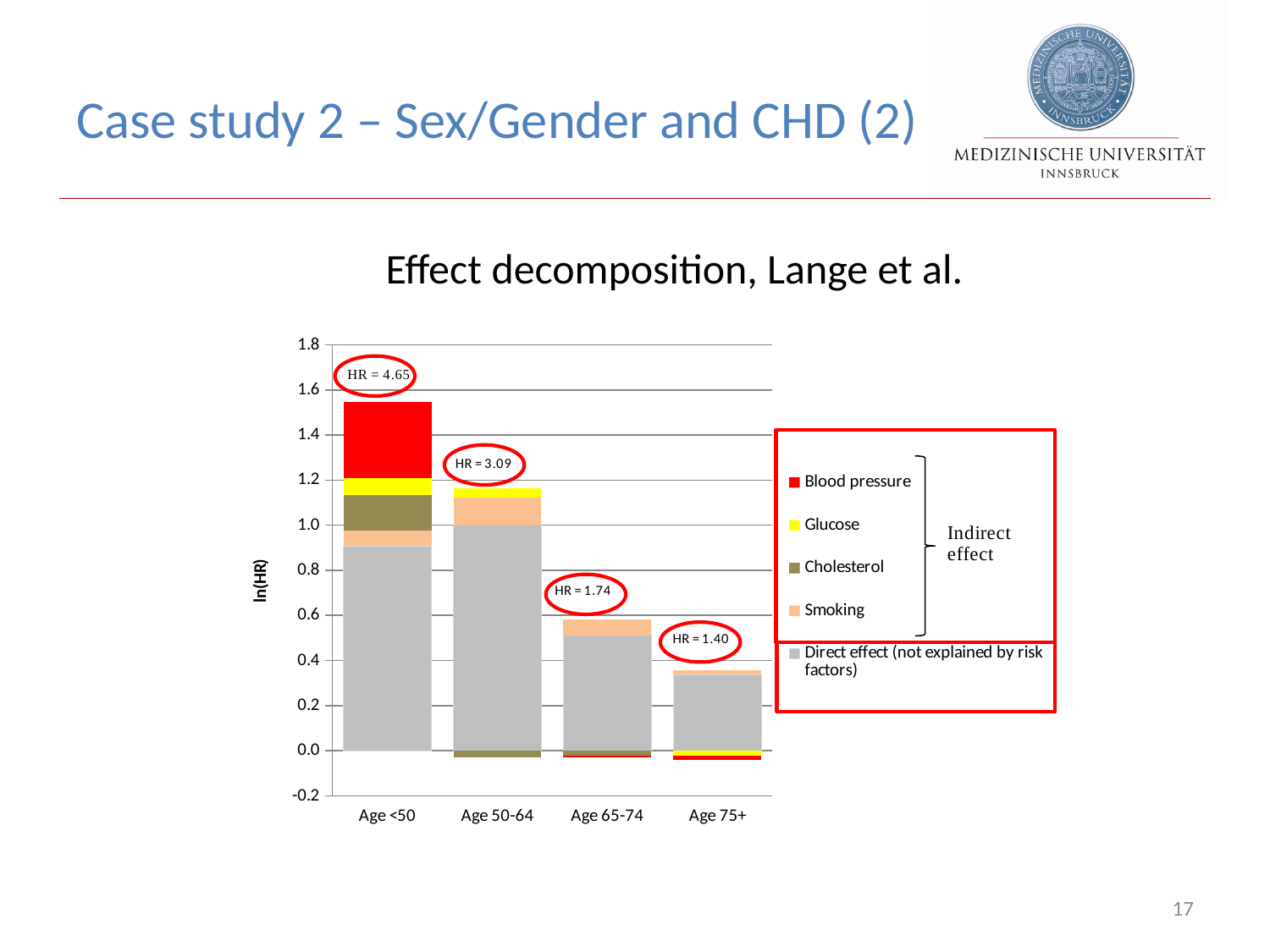

# Case study 2 – Sex/Gender and CHD (2)
		Effect decomposition, Lange et al.

### Chart

| Category | Direct effect (not explained by risk factors) | Smoking | Cholesterol | Glucose | Blood pressure |
|---|---|---|---|---|---|
| Age <50 | 0.9082585601768908 | 0.06765864847381486 | 0.1570037488096648 | 0.07696104113612845 | 0.3364722366212131 |
| Age 50-64 | 1.000631880307905 | 0.12221763272424917 | -0.03045920748470862 | 0.03922071315328135 | 0.0 |
| Age 65-74 | 0.5128236264286637 | 0.06765864847381486 | -0.0202027073175195 | 0.0 | -0.01005033585350145 |
| Age 75+ | 0.3364722366212131 | 0.019802627296179747 | 0.0 | -0.0202027073175195 | -0.0202027073175195 |

17